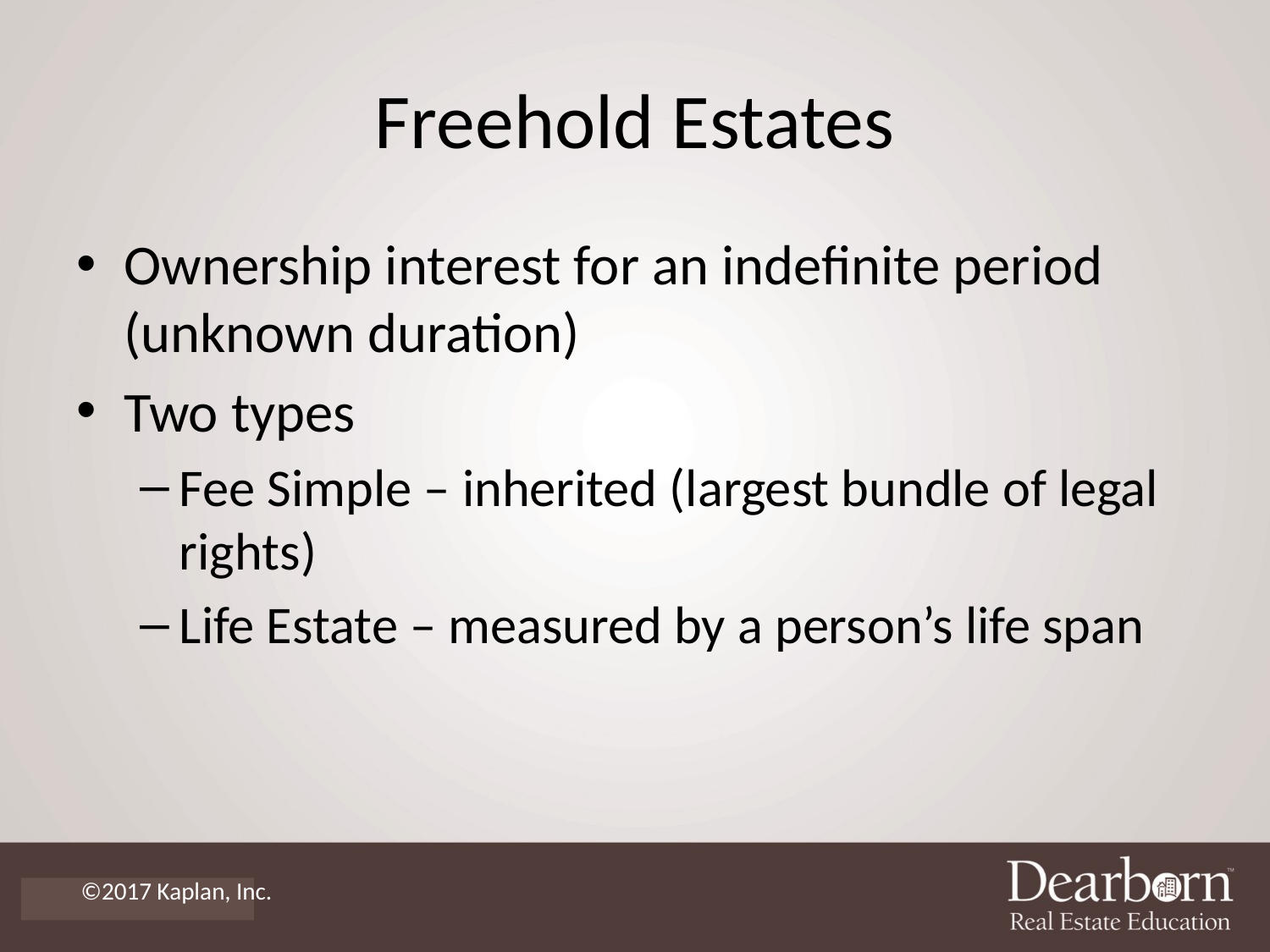

# Freehold Estates
Ownership interest for an indefinite period (unknown duration)
Two types
Fee Simple – inherited (largest bundle of legal rights)
Life Estate – measured by a person’s life span